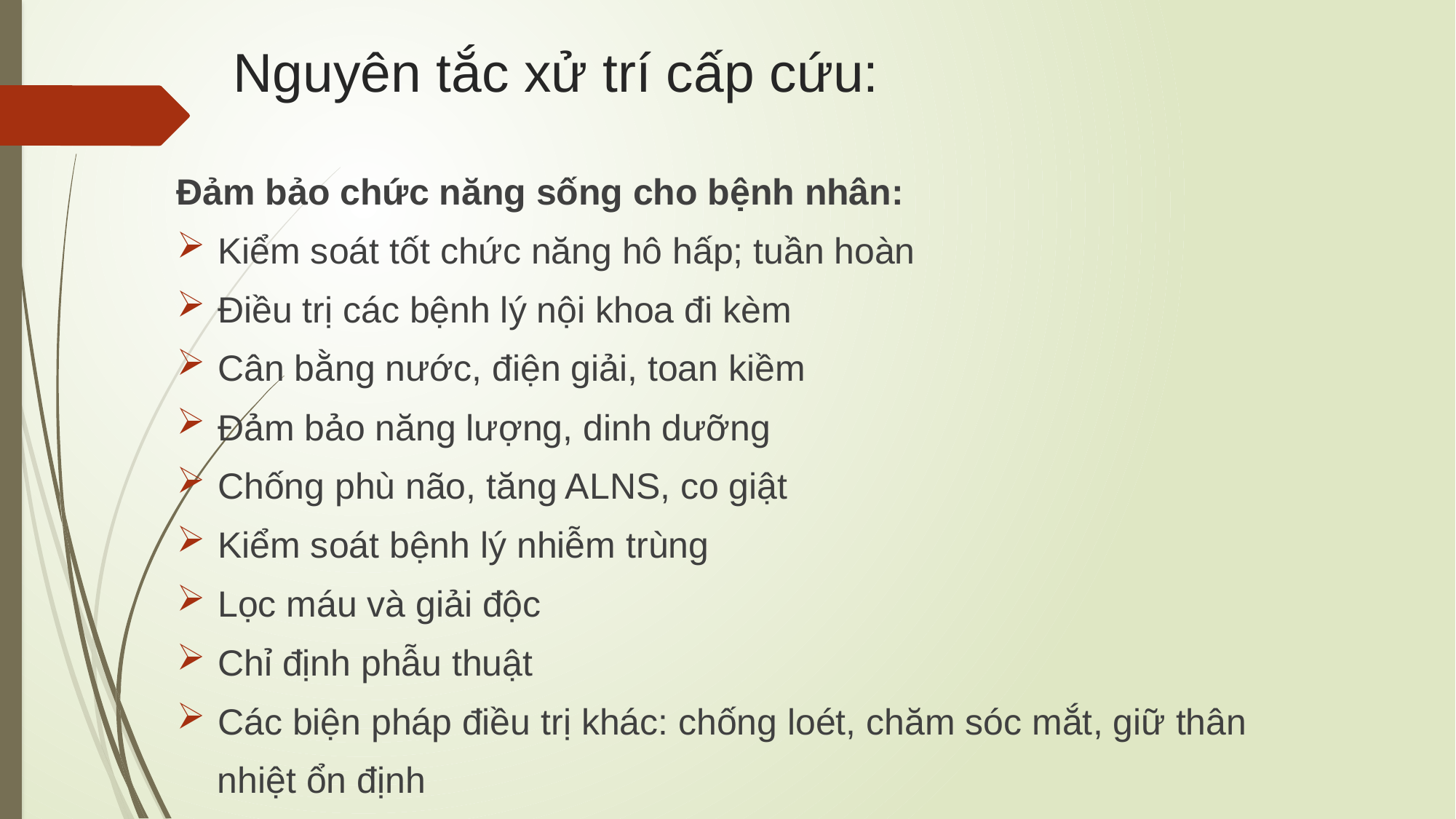

# Nguyên tắc xử trí cấp cứu:
Đảm bảo chức năng sống cho bệnh nhân:
Kiểm soát tốt chức năng hô hấp; tuần hoàn
Điều trị các bệnh lý nội khoa đi kèm
Cân bằng nước, điện giải, toan kiềm
Đảm bảo năng lượng, dinh dưỡng
Chống phù não, tăng ALNS, co giật
Kiểm soát bệnh lý nhiễm trùng
Lọc máu và giải độc
Chỉ định phẫu thuật
Các biện pháp điều trị khác: chống loét, chăm sóc mắt, giữ thân
    nhiệt ổn định